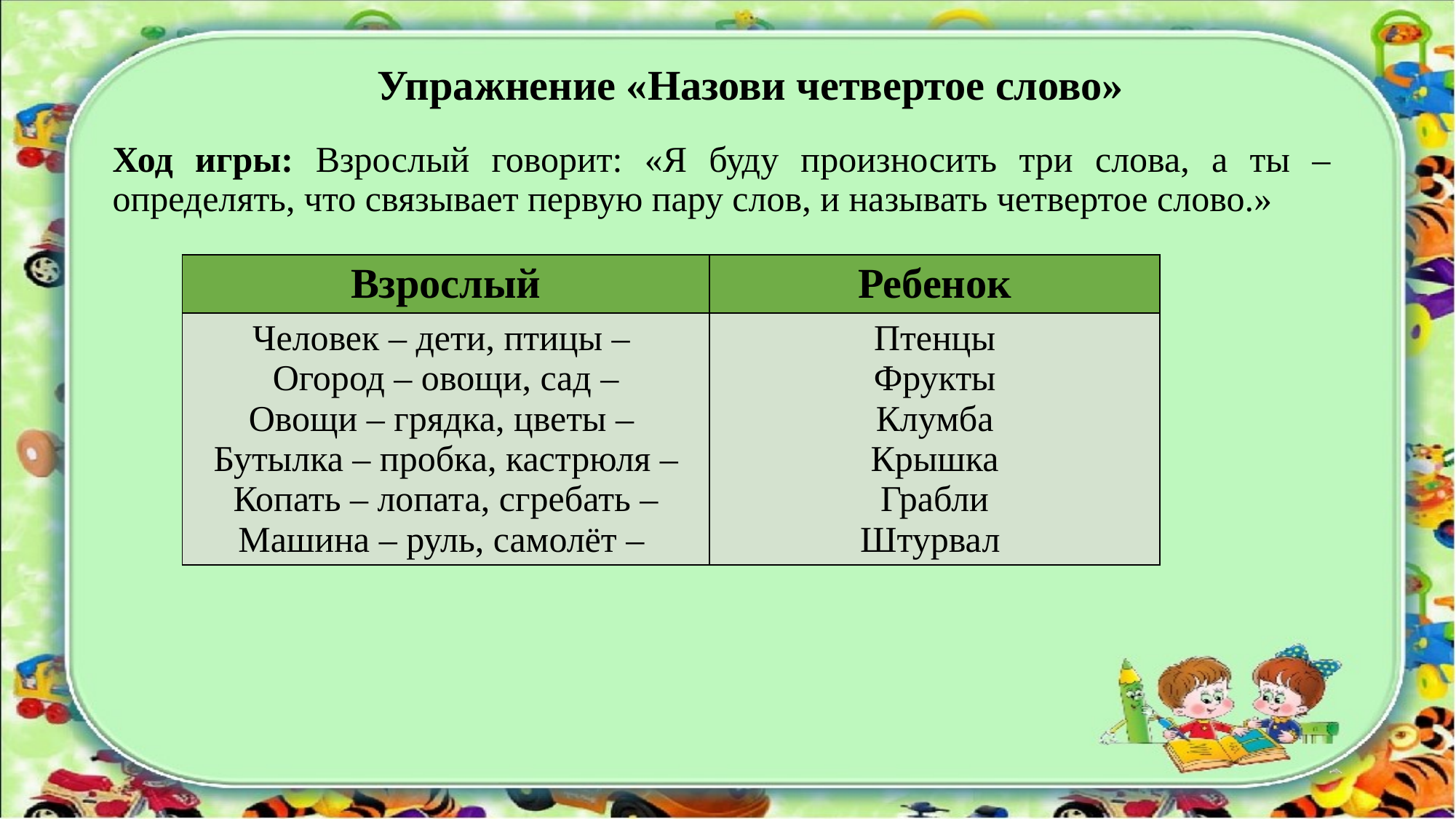

# Упражнение «Назови четвертое слово»
Ход игры: Взрослый говорит: «Я буду произносить три слова, а ты – определять, что связывает первую пару слов, и называть четвертое слово.»

| Взрослый | Ребенок |
| --- | --- |
| Человек – дети, птицы – Огород – овощи, сад – Овощи – грядка, цветы – Бутылка – пробка, кастрюля – Копать – лопата, сгребать – Машина – руль, самолёт – | Птенцы Фрукты Клумба Крышка Грабли Штурвал |